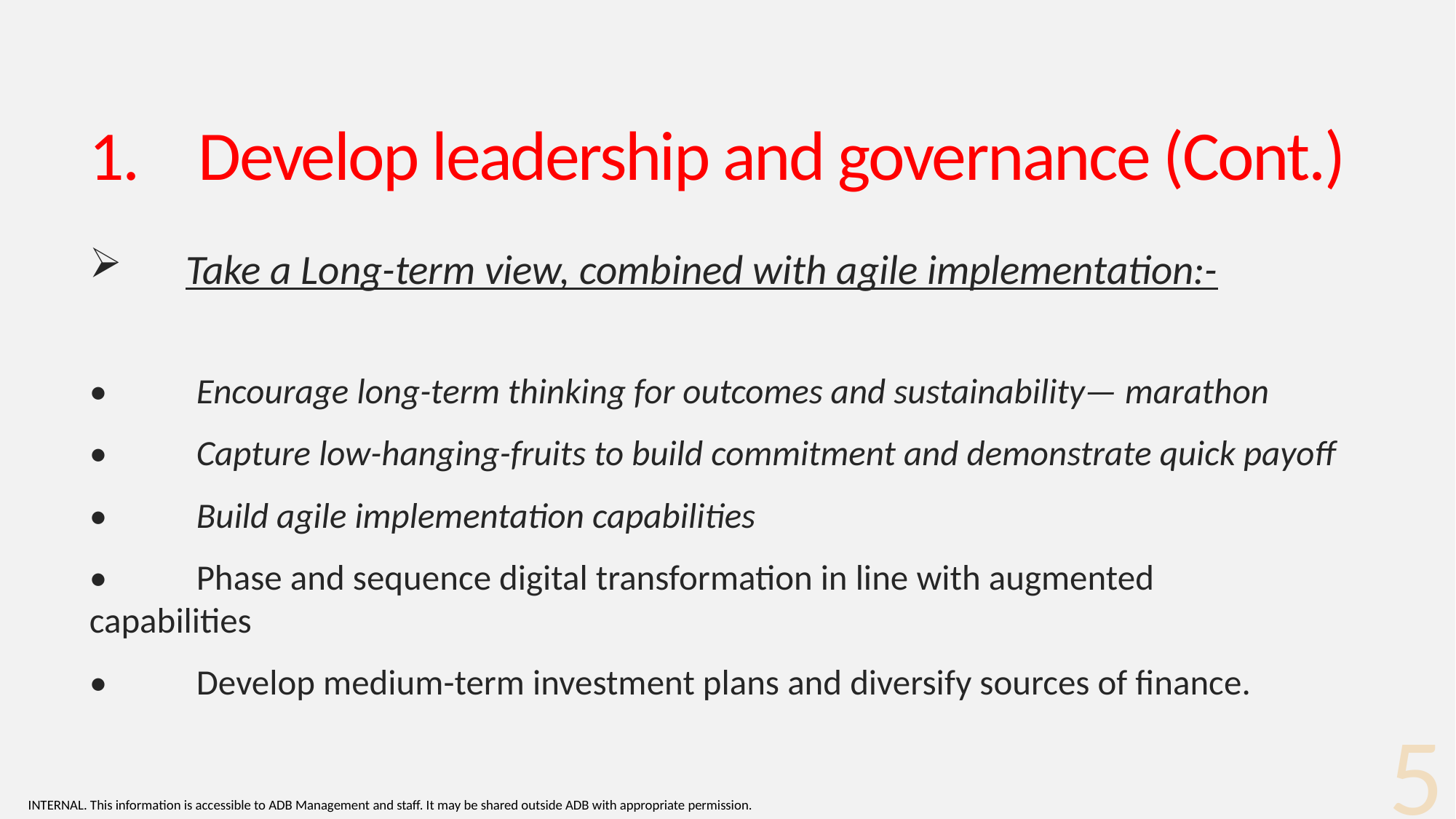

# 1.	Develop leadership and governance (Cont.)
Take a Long-term view, combined with agile implementation:-

•	Encourage long-term thinking for outcomes and sustainability— marathon
•	Capture low-hanging-fruits to build commitment and demonstrate quick payoff
•	Build agile implementation capabilities
•	Phase and sequence digital transformation in line with augmented 	capabilities
•	Develop medium-term investment plans and diversify sources of finance.
5